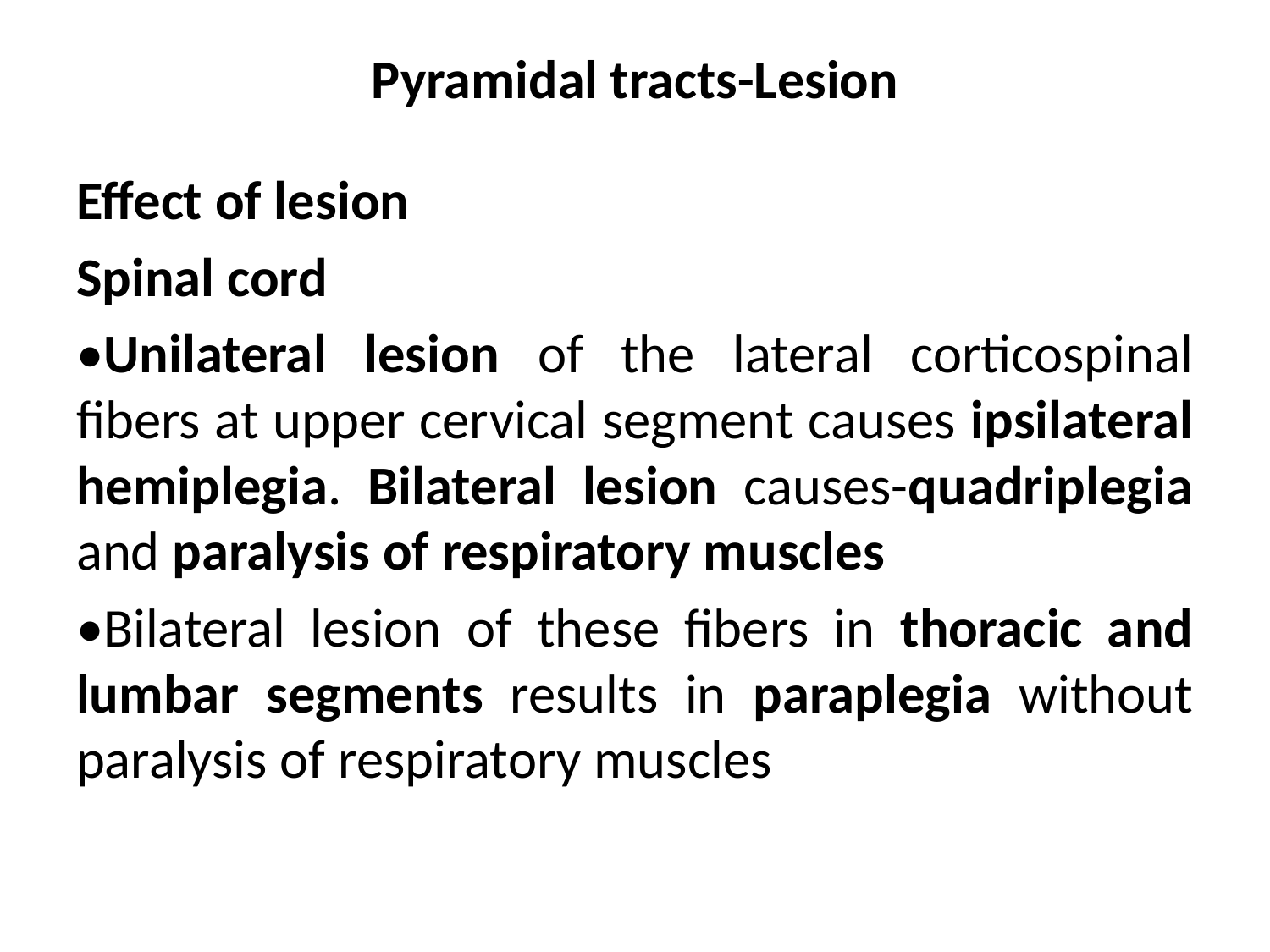

# Pyramidal tracts-Lesion
Effect of lesion
Spinal cord
•Unilateral lesion of the lateral corticospinal fibers at upper cervical segment causes ipsilateral hemiplegia. Bilateral lesion causes-quadriplegia and paralysis of respiratory muscles
•Bilateral lesion of these fibers in thoracic and lumbar segments results in paraplegia without paralysis of respiratory muscles